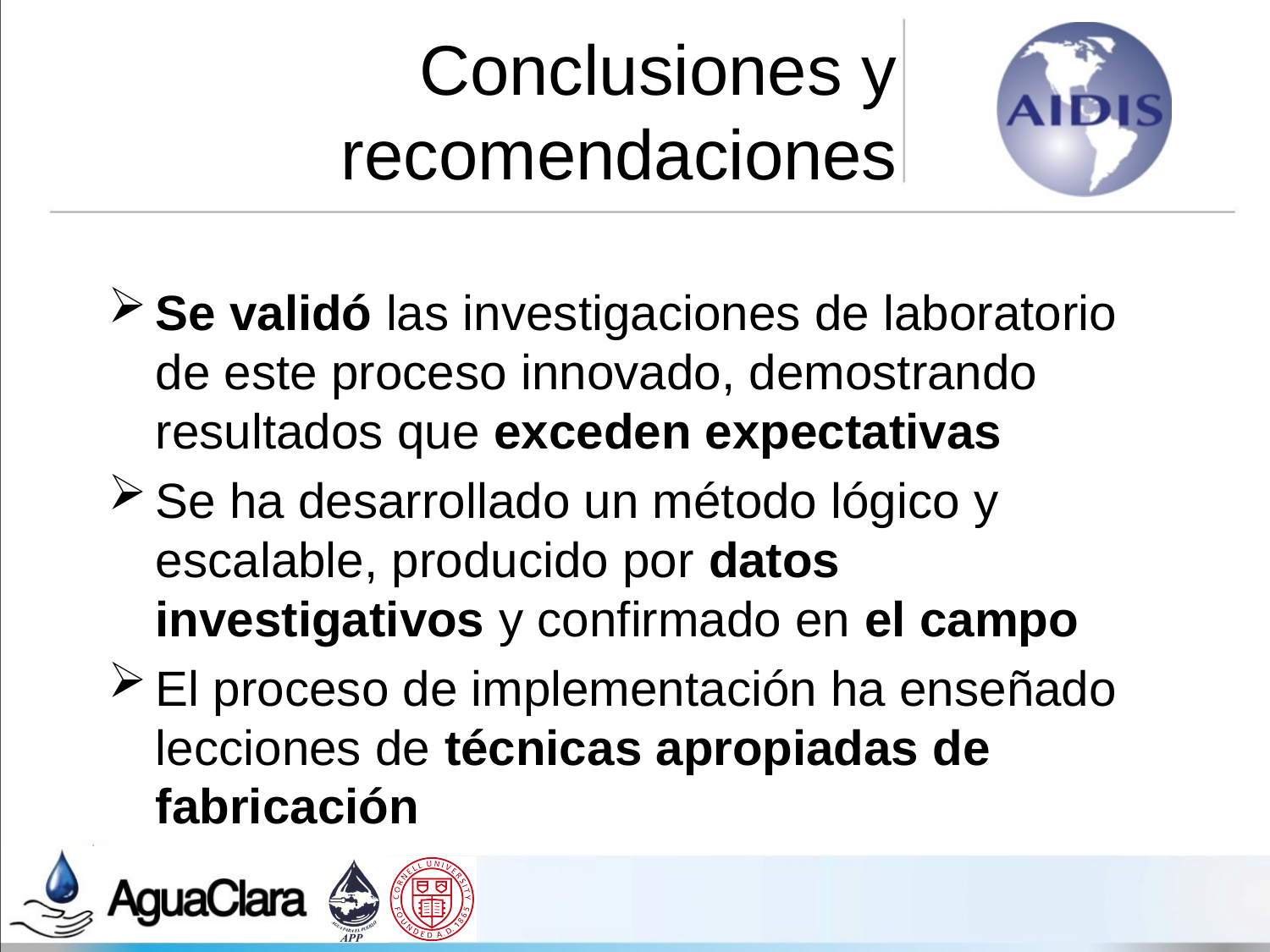

Conclusiones y recomendaciones

Se validó las investigaciones de laboratorio de este proceso innovado, demostrando resultados que exceden expectativas
Se ha desarrollado un método lógico y escalable, producido por datos investigativos y confirmado en el campo
El proceso de implementación ha enseñado lecciones de técnicas apropiadas de fabricación